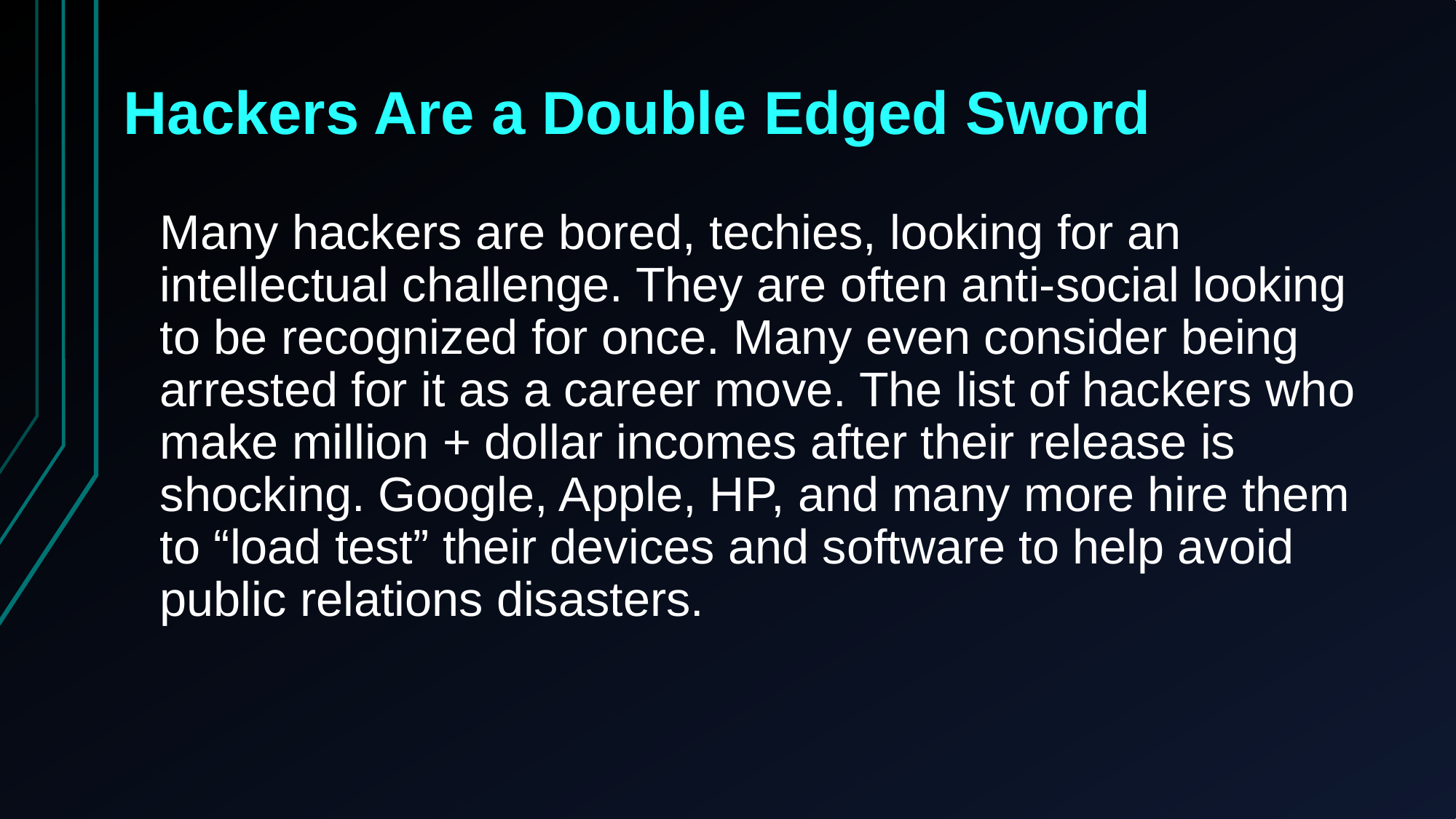

# Hackers Are a Double Edged Sword
Many hackers are bored, techies, looking for an intellectual challenge. They are often anti-social looking to be recognized for once. Many even consider being arrested for it as a career move. The list of hackers who make million + dollar incomes after their release is shocking. Google, Apple, HP, and many more hire them to “load test” their devices and software to help avoid public relations disasters.